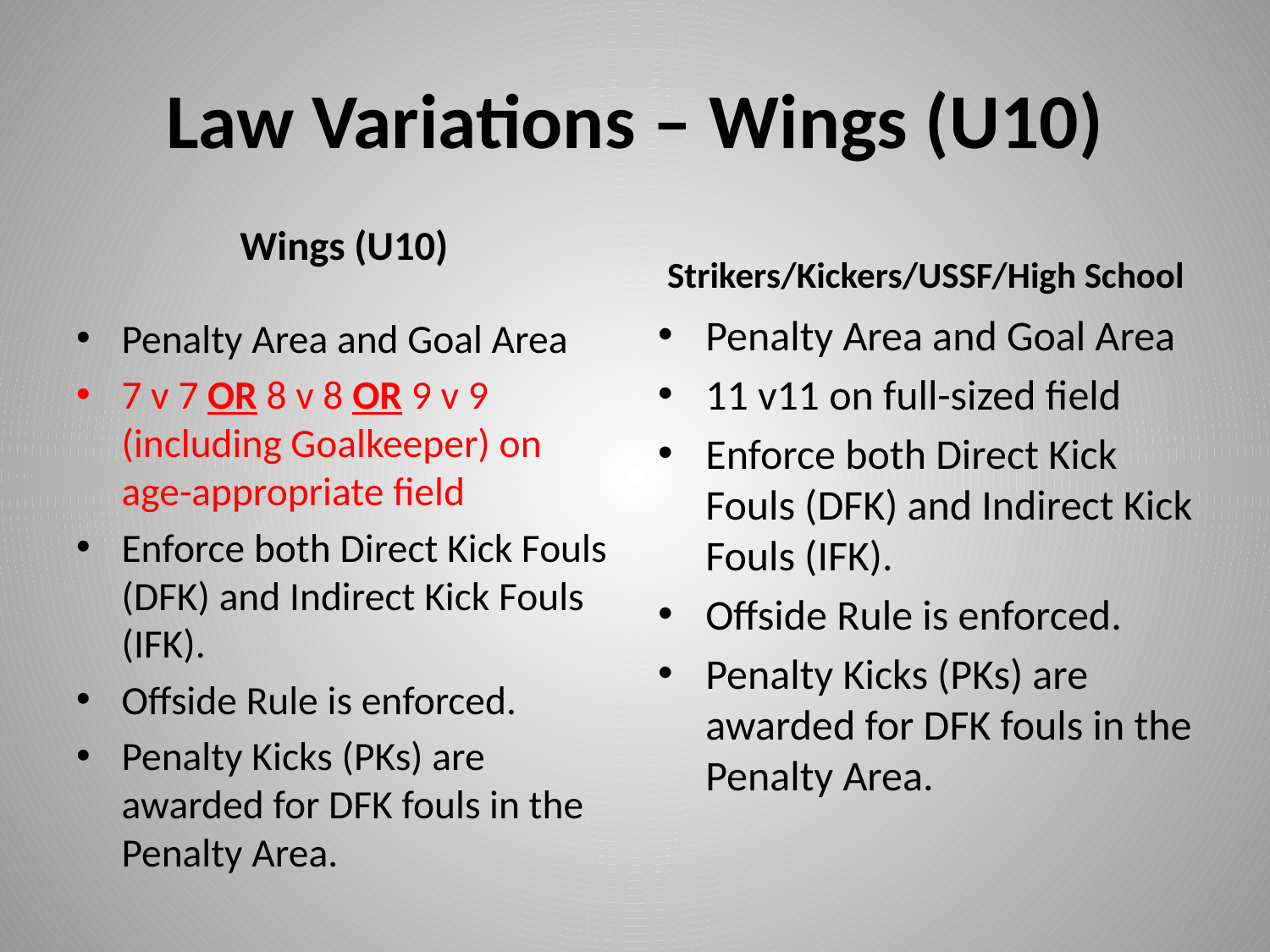

# Law Variations – Wings (U10)
Wings (U10)
Strikers/Kickers/USSF/High School
Penalty Area and Goal Area
11 v11 on full-sized field
Enforce both Direct Kick Fouls (DFK) and Indirect Kick Fouls (IFK).
Offside Rule is enforced.
Penalty Kicks (PKs) are awarded for DFK fouls in the Penalty Area.

Penalty Area and Goal Area
7 v 7 OR 8 v 8 OR 9 v 9 (including Goalkeeper) on age-appropriate field
Enforce both Direct Kick Fouls (DFK) and Indirect Kick Fouls (IFK).
Offside Rule is enforced.
Penalty Kicks (PKs) are awarded for DFK fouls in the Penalty Area.